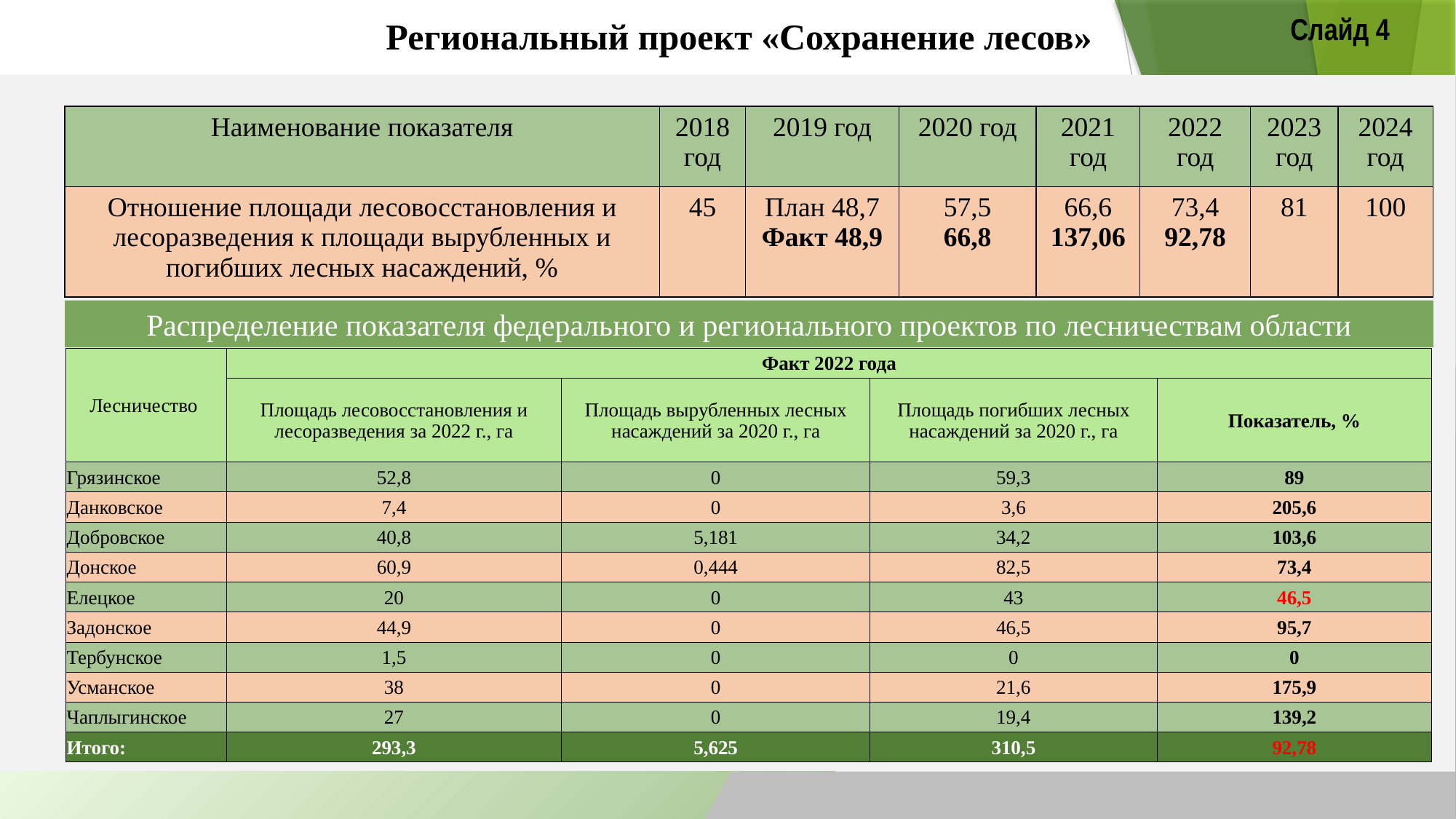

Региональный проект «Сохранение лесов»
Слайд 4

| Наименование показателя | 2018 год | 2019 год | 2020 год | 2021 год | 2022 год | 2023 год | 2024 год |
| --- | --- | --- | --- | --- | --- | --- | --- |
| Отношение площади лесовосстановления и лесоразведения к площади вырубленных и погибших лесных насаждений, % | 45 | План 48,7 Факт 48,9 | 57,5 66,8 | 66,6 137,06 | 73,4 92,78 | 81 | 100 |
Распределение показателя федерального и регионального проектов по лесничествам области
| Лесничество | Факт 2022 года |  |  |  |
| --- | --- | --- | --- | --- |
|  | Площадь лесовосстановления и лесоразведения за 2022 г., га | Площадь вырубленных лесных насаждений за 2020 г., га | Площадь погибших лесных насаждений за 2020 г., га | Показатель, % |
| Грязинское | 52,8 | 0 | 59,3 | 89 |
| Данковское | 7,4 | 0 | 3,6 | 205,6 |
| Добровское | 40,8 | 5,181 | 34,2 | 103,6 |
| Донское | 60,9 | 0,444 | 82,5 | 73,4 |
| Елецкое | 20 | 0 | 43 | 46,5 |
| Задонское | 44,9 | 0 | 46,5 | 95,7 |
| Тербунское | 1,5 | 0 | 0 | 0 |
| Усманское | 38 | 0 | 21,6 | 175,9 |
| Чаплыгинское | 27 | 0 | 19,4 | 139,2 |
| Итого: | 293,3 | 5,625 | 310,5 | 92,78 |